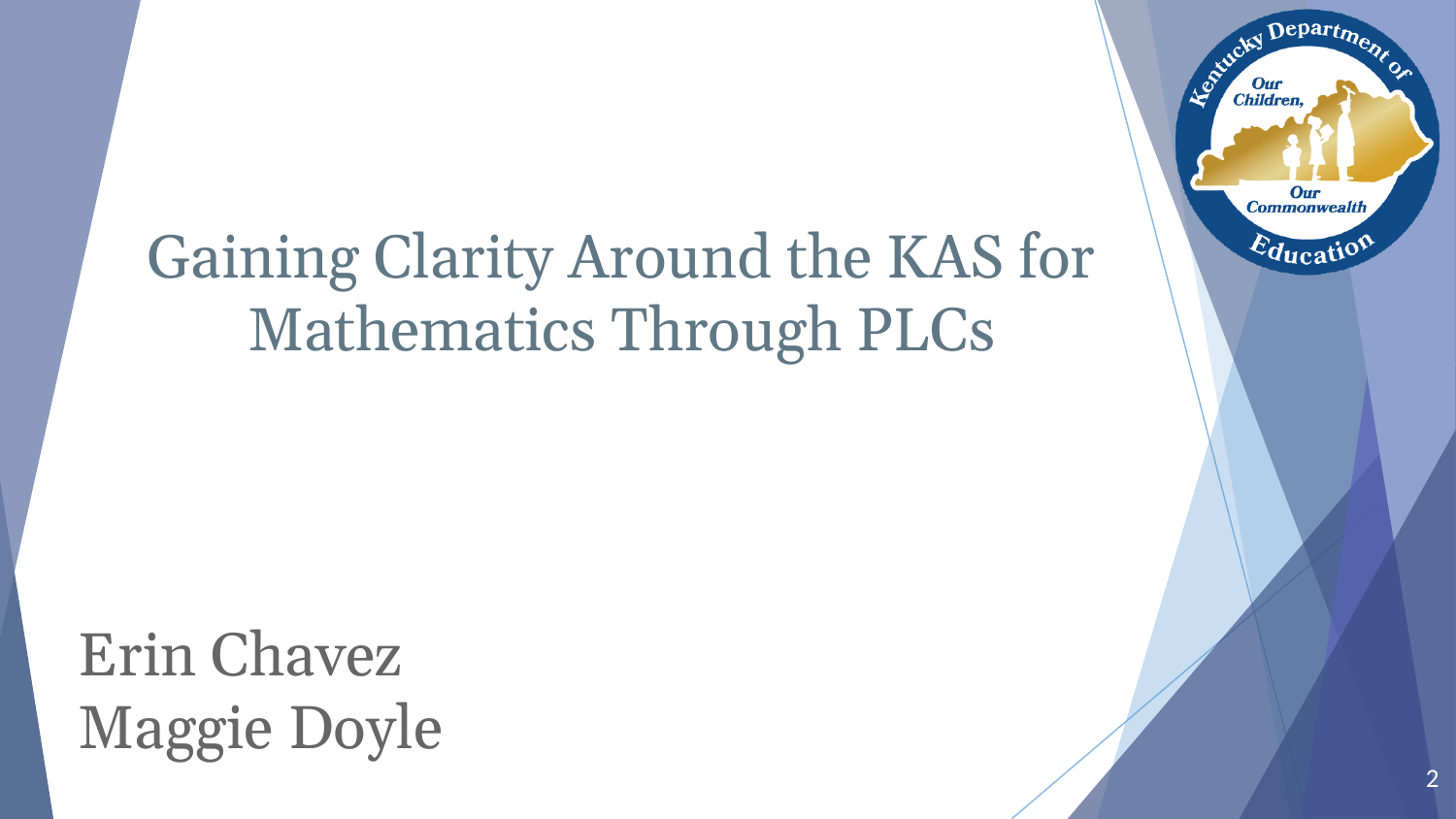

# Gaining Clarity Around the KAS for Mathematics Through PLCs

Erin Chavez
Maggie Doyle

2